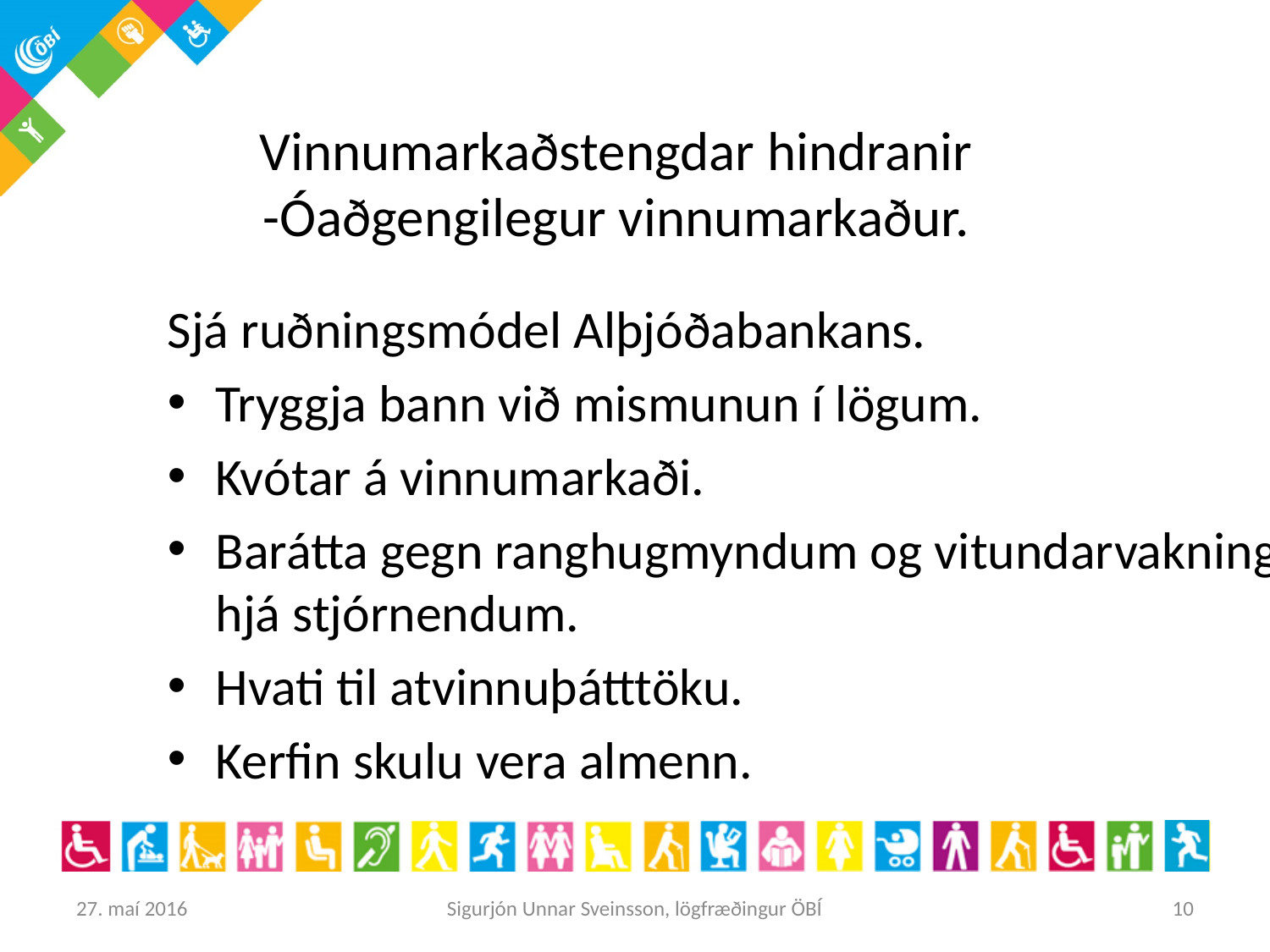

# Vinnumarkaðstengdar hindranir -Óaðgengilegur vinnumarkaður.

Sjá ruðningsmódel Alþjóðabankans.
Tryggja bann við mismunun í lögum.
Kvótar á vinnumarkaði.
Barátta gegn ranghugmyndum og vitundarvakning hjá stjórnendum.
Hvati til atvinnuþátttöku.
Kerfin skulu vera almenn.

27. maí 2016
Sigurjón Unnar Sveinsson, lögfræðingur ÖBÍ
10